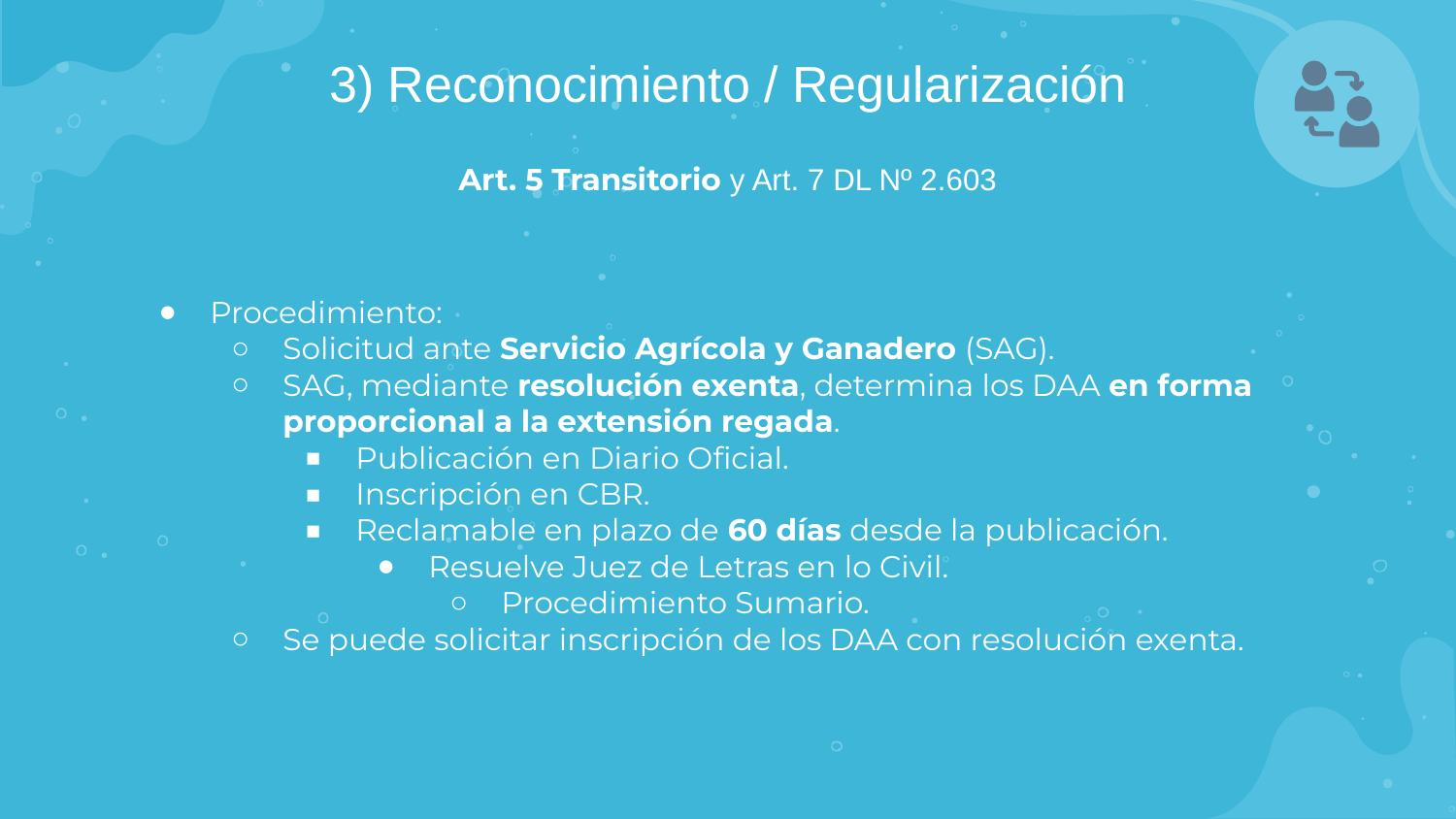

# 3) Reconocimiento / Regularización
Art. 5 Transitorio y Art. 7 DL Nº 2.603

Procedimiento:
Solicitud ante Servicio Agrícola y Ganadero (SAG).
SAG, mediante resolución exenta, determina los DAA en forma proporcional a la extensión regada.
Publicación en Diario Oficial.
Inscripción en CBR.
Reclamable en plazo de 60 días desde la publicación.
Resuelve Juez de Letras en lo Civil.
Procedimiento Sumario.
Se puede solicitar inscripción de los DAA con resolución exenta.